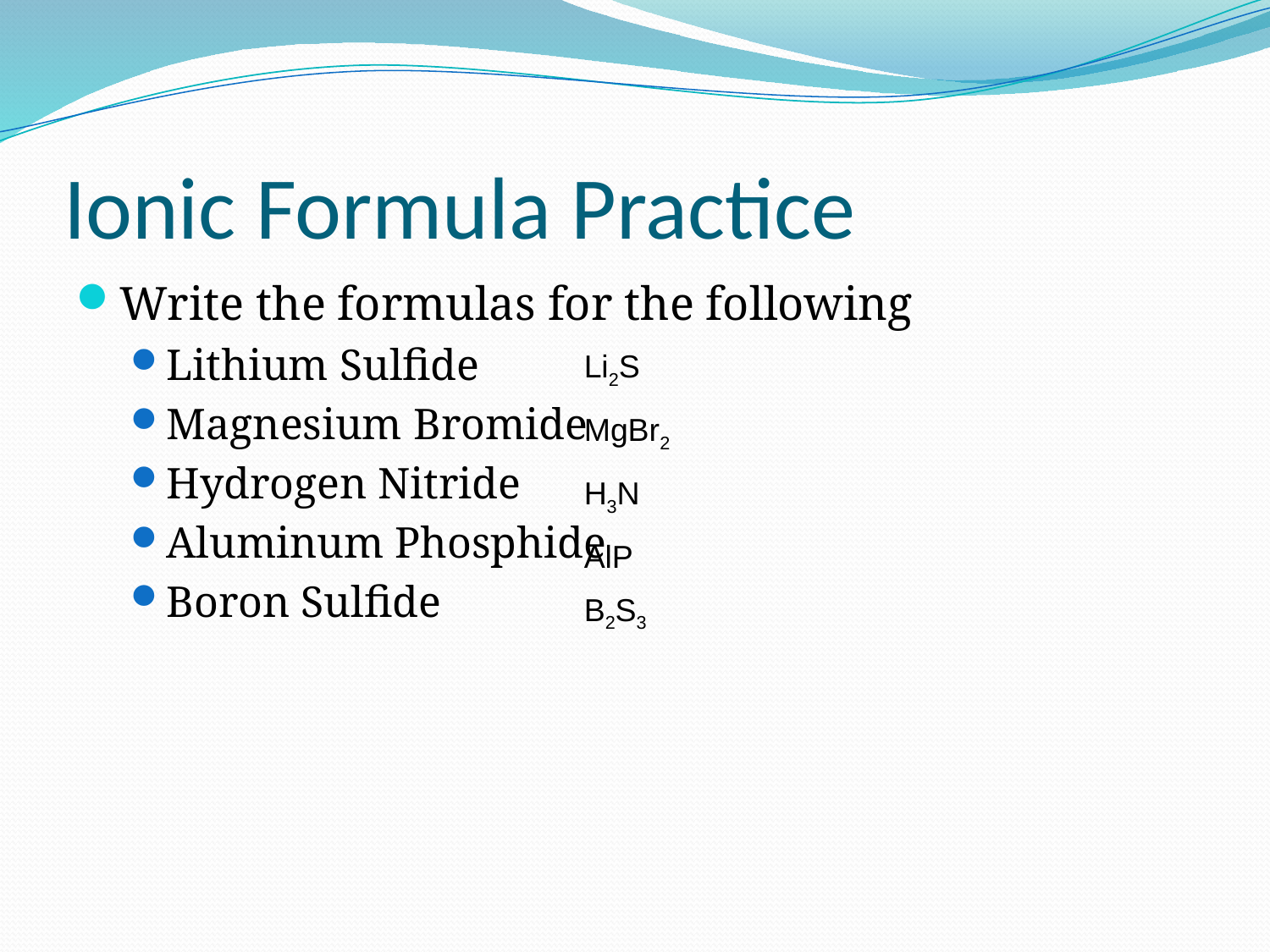

# Ionic Formula Practice
Write the formulas for the following
Lithium Sulfide
Magnesium Bromide
Hydrogen Nitride
Aluminum Phosphide
Boron Sulfide

Li2S
MgBr2
H3N
AlP
B2S3